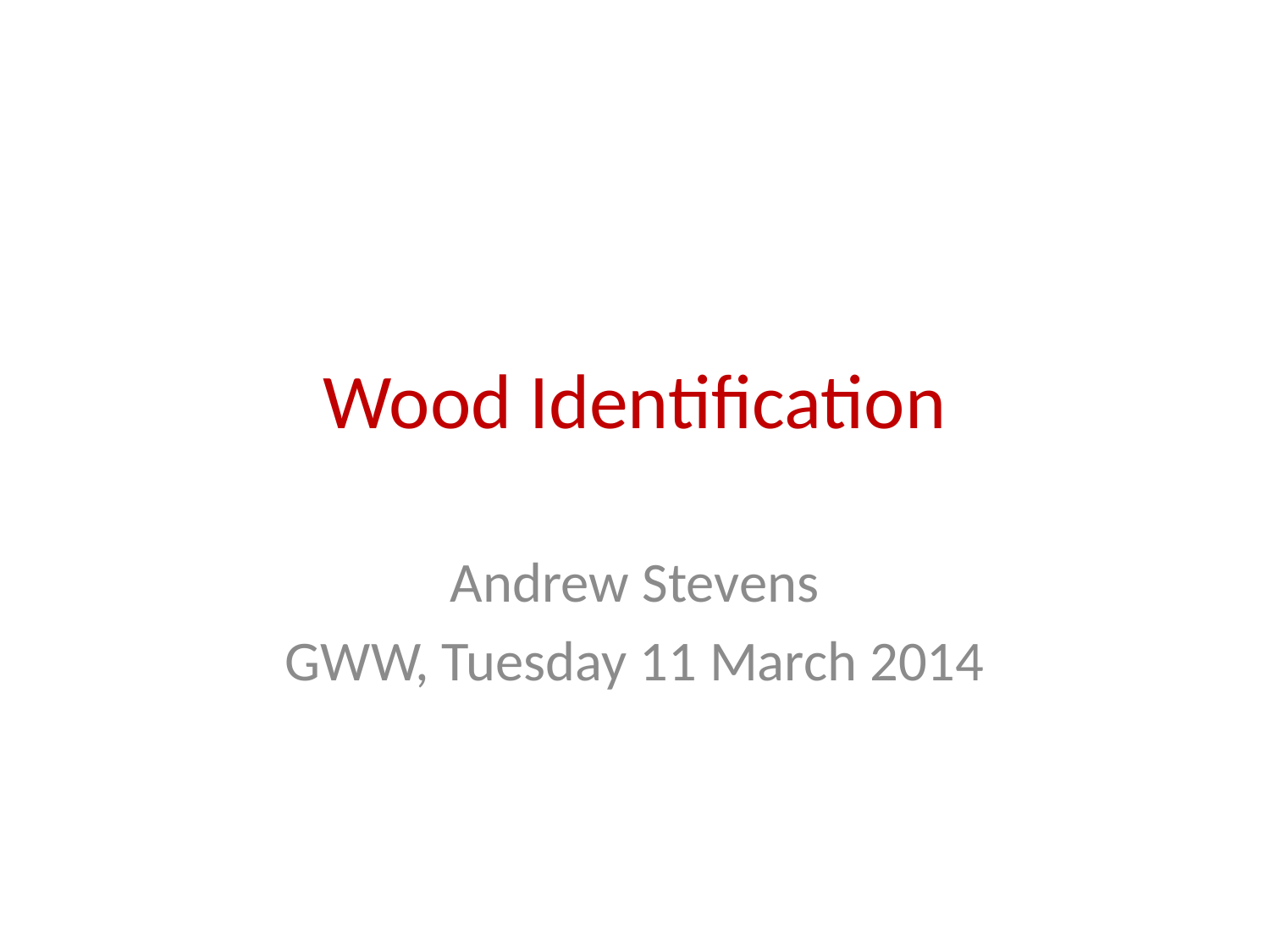

# Wood Identification
Andrew Stevens
 GWW, Tuesday 11 March 2014